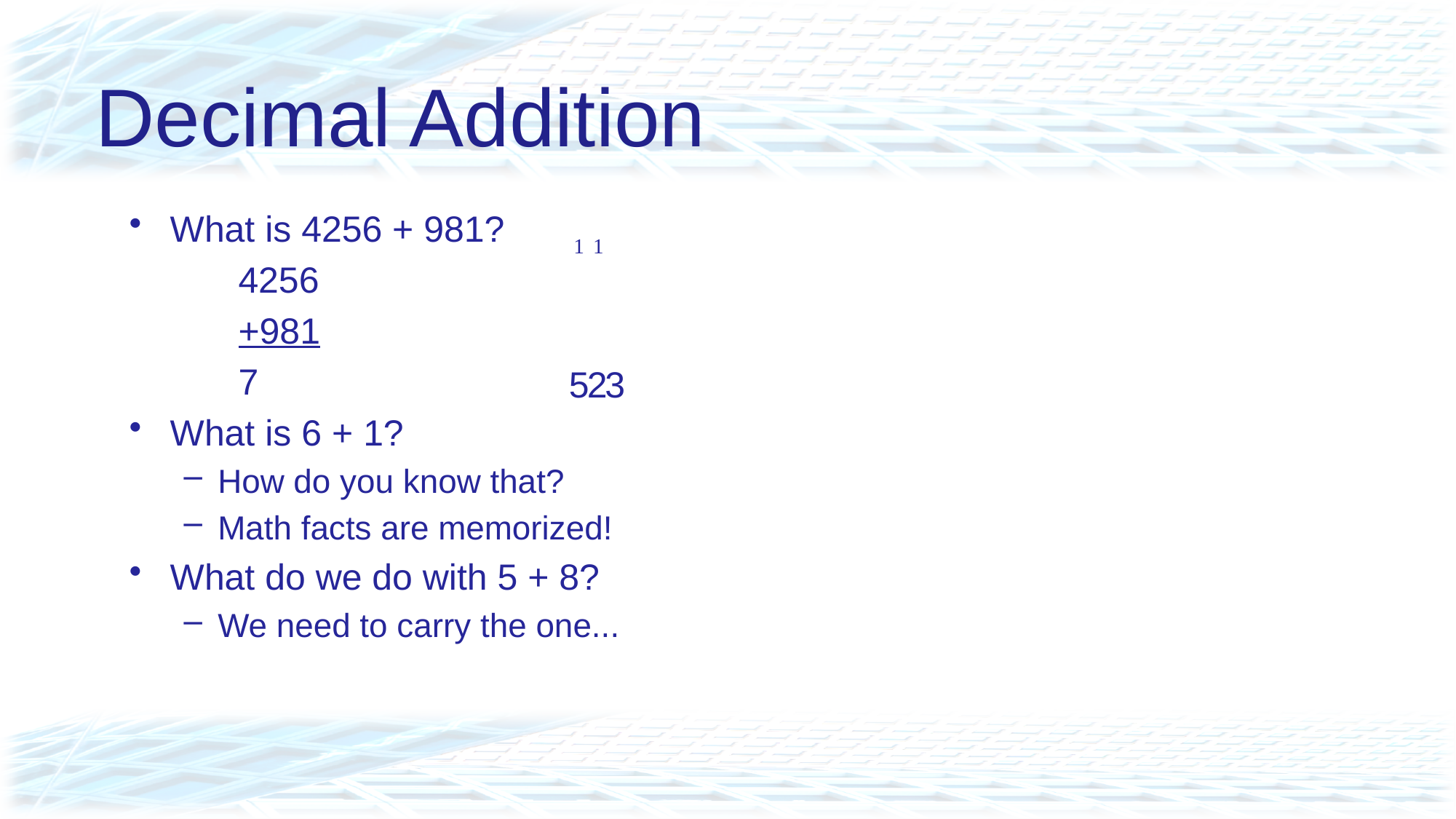

# Decimal Addition
What is 4256 + 981?
	4256
	+981
	7
What is 6 + 1?
How do you know that?
Math facts are memorized!
What do we do with 5 + 8?
We need to carry the one...

1
1
2
5
3